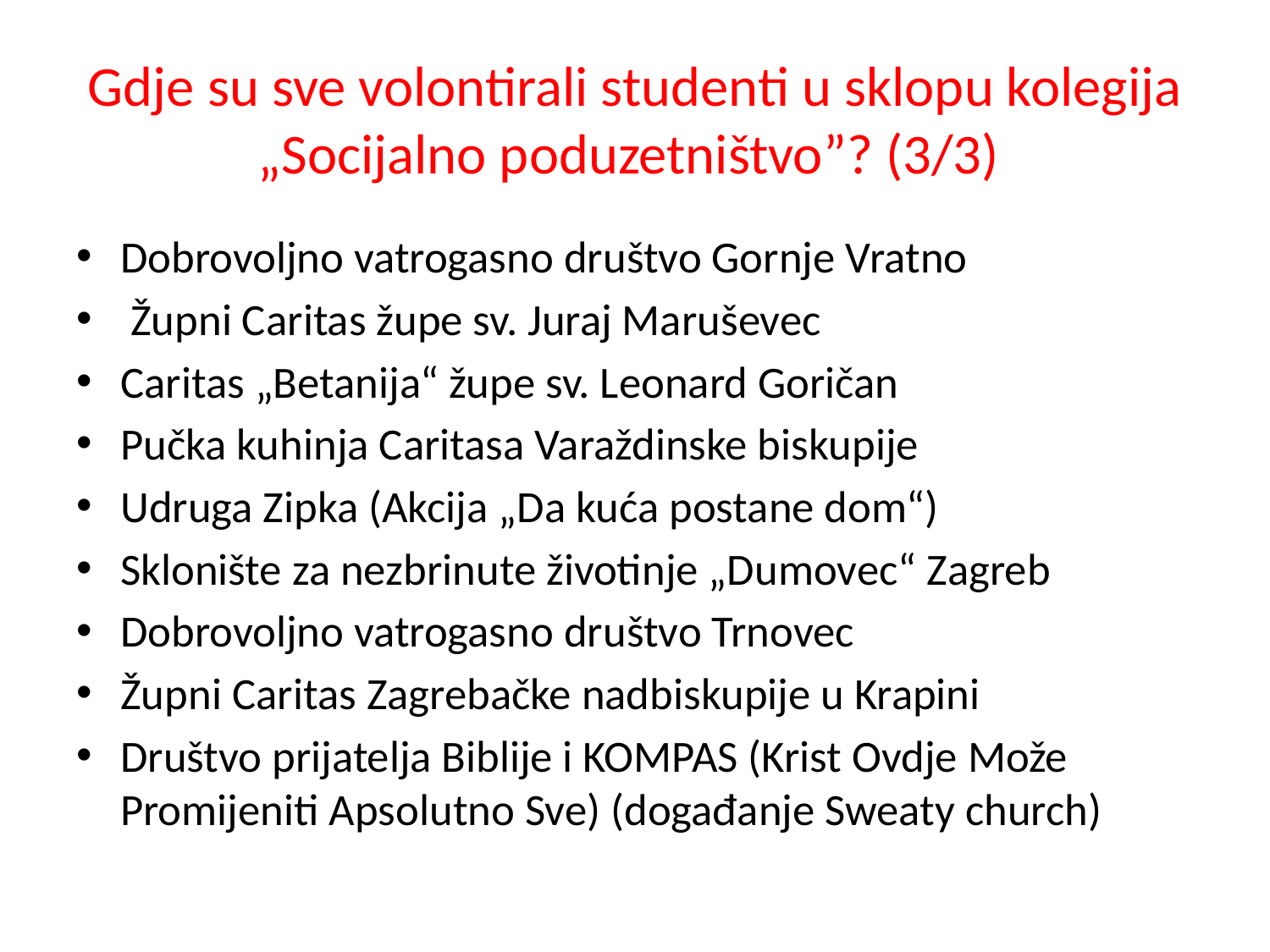

# Gdje su sve volontirali studenti u sklopu kolegija „Socijalno poduzetništvo”? (3/3)
Dobrovoljno vatrogasno društvo Gornje Vratno
 Župni Caritas župe sv. Juraj Maruševec
Caritas „Betanija“ župe sv. Leonard Goričan
Pučka kuhinja Caritasa Varaždinske biskupije
Udruga Zipka (Akcija „Da kuća postane dom“)
Sklonište za nezbrinute životinje „Dumovec“ Zagreb
Dobrovoljno vatrogasno društvo Trnovec
Župni Caritas Zagrebačke nadbiskupije u Krapini
Društvo prijatelja Biblije i KOMPAS (Krist Ovdje Može Promijeniti Apsolutno Sve) (događanje Sweaty church)